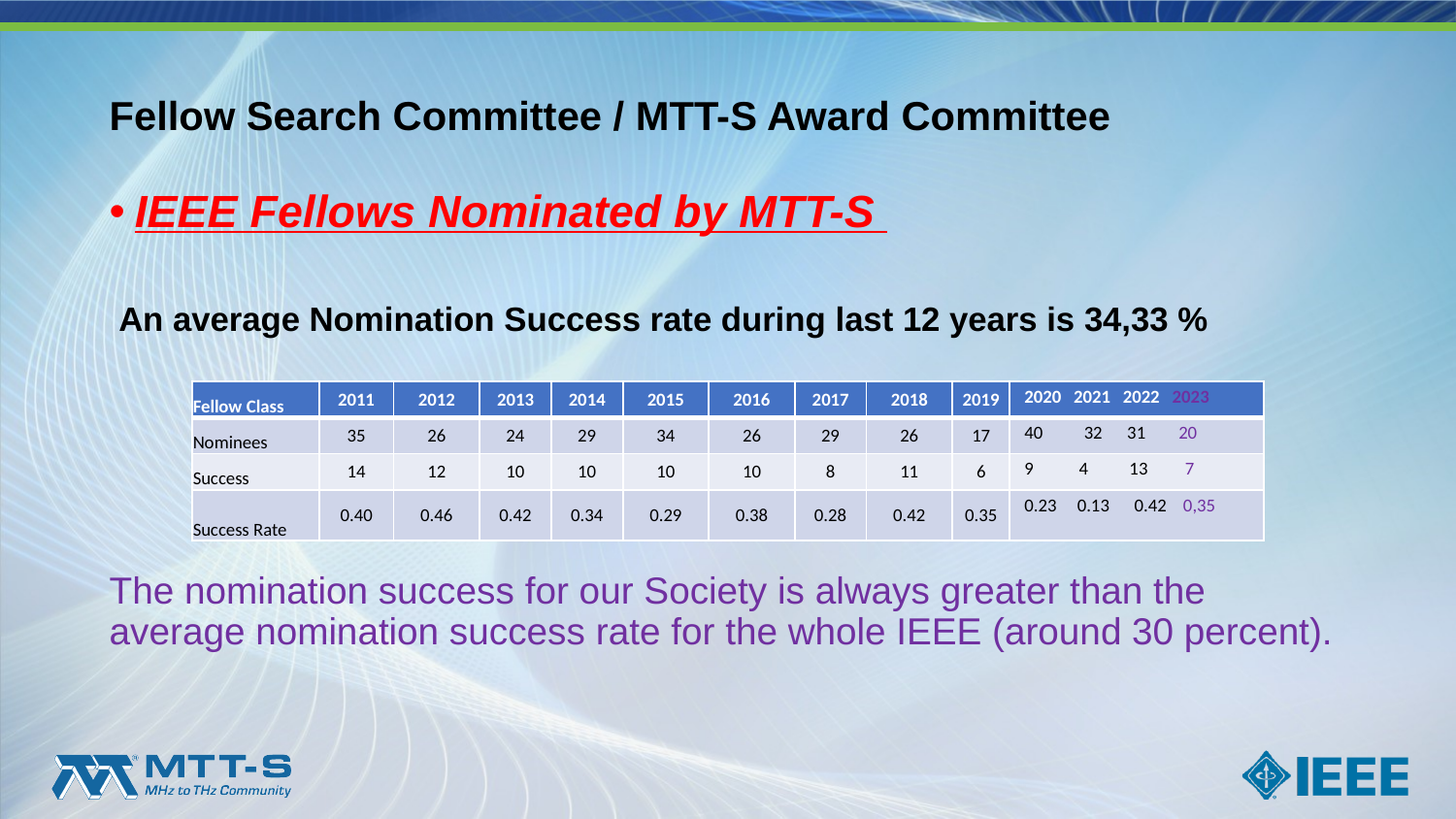

# Fellow Search Committee / MTT-S Award Committee
IEEE Fellows Nominated by MTT-S

 An average Nomination Success rate during last 12 years is 34,33 %

The nomination success for our Society is always greater than the average nomination success rate for the whole IEEE (around 30 percent).

| Fellow Class | 2011 | 2012 | 2013 | 2014 | 2015 | 2016 | 2017 | 2018 | 2019 | 2020 2021 2022 2023 |
| --- | --- | --- | --- | --- | --- | --- | --- | --- | --- | --- |
| Nominees | 35 | 26 | 24 | 29 | 34 | 26 | 29 | 26 | 17 | 40 32 31 20 |
| Success | 14 | 12 | 10 | 10 | 10 | 10 | 8 | 11 | 6 | 9 4 13 7 |
| Success Rate | 0.40 | 0.46 | 0.42 | 0.34 | 0.29 | 0.38 | 0.28 | 0.42 | 0.35 | 0.23 0.13 0.42 0,35 |